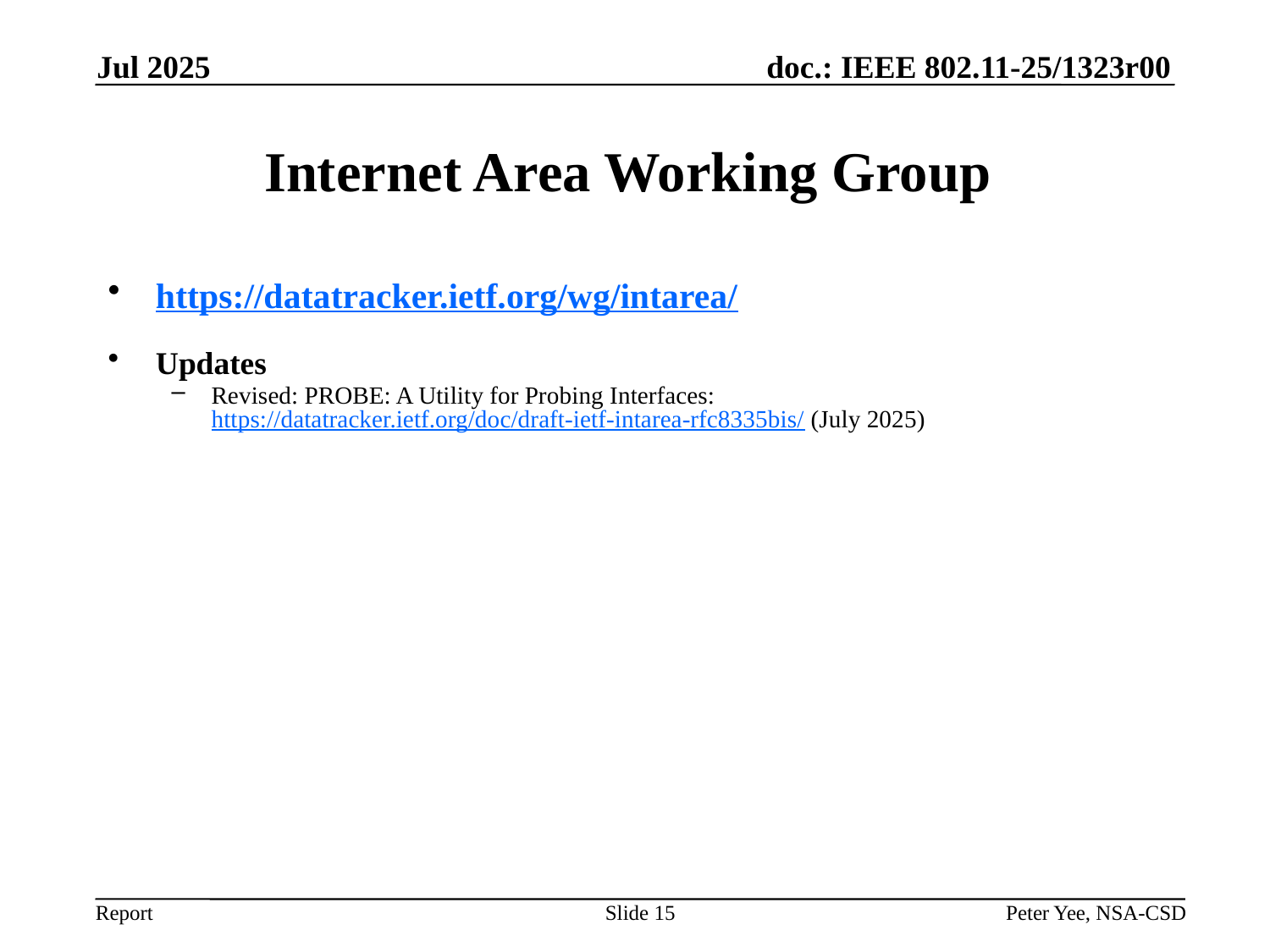

Jul 2025
# Internet Area Working Group
https://datatracker.ietf.org/wg/intarea/

Updates
Revised: PROBE: A Utility for Probing Interfaces: https://datatracker.ietf.org/doc/draft-ietf-intarea-rfc8335bis/ (July 2025)
Slide 15
Peter Yee, NSA-CSD